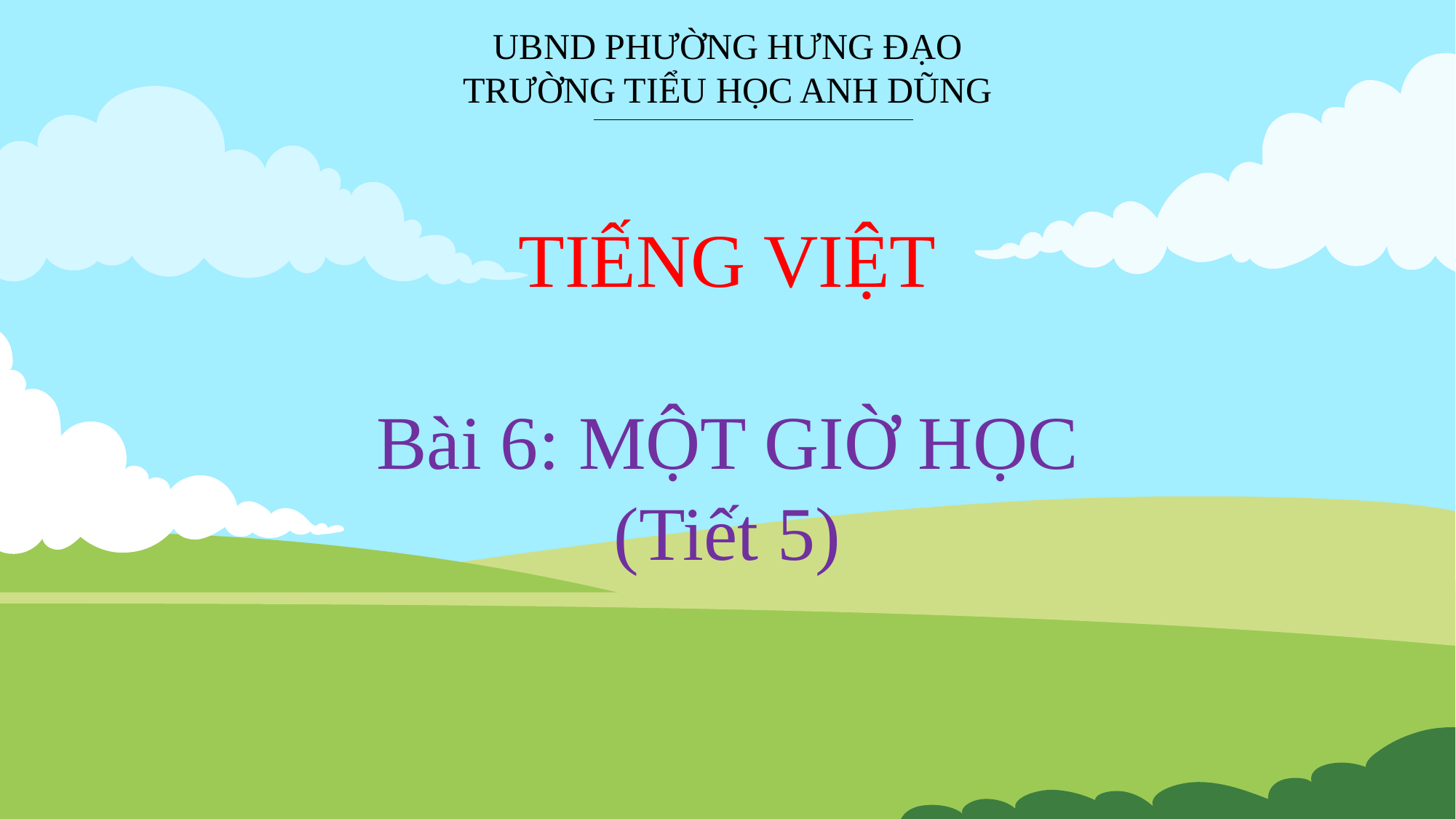

UBND PHƯỜNG HƯNG ĐẠO
TRƯỜNG TIỂU HỌC ANH DŨNG
TIẾNG VIỆT

Bài 6: MỘT GIỜ HỌC
(Tiết 5)